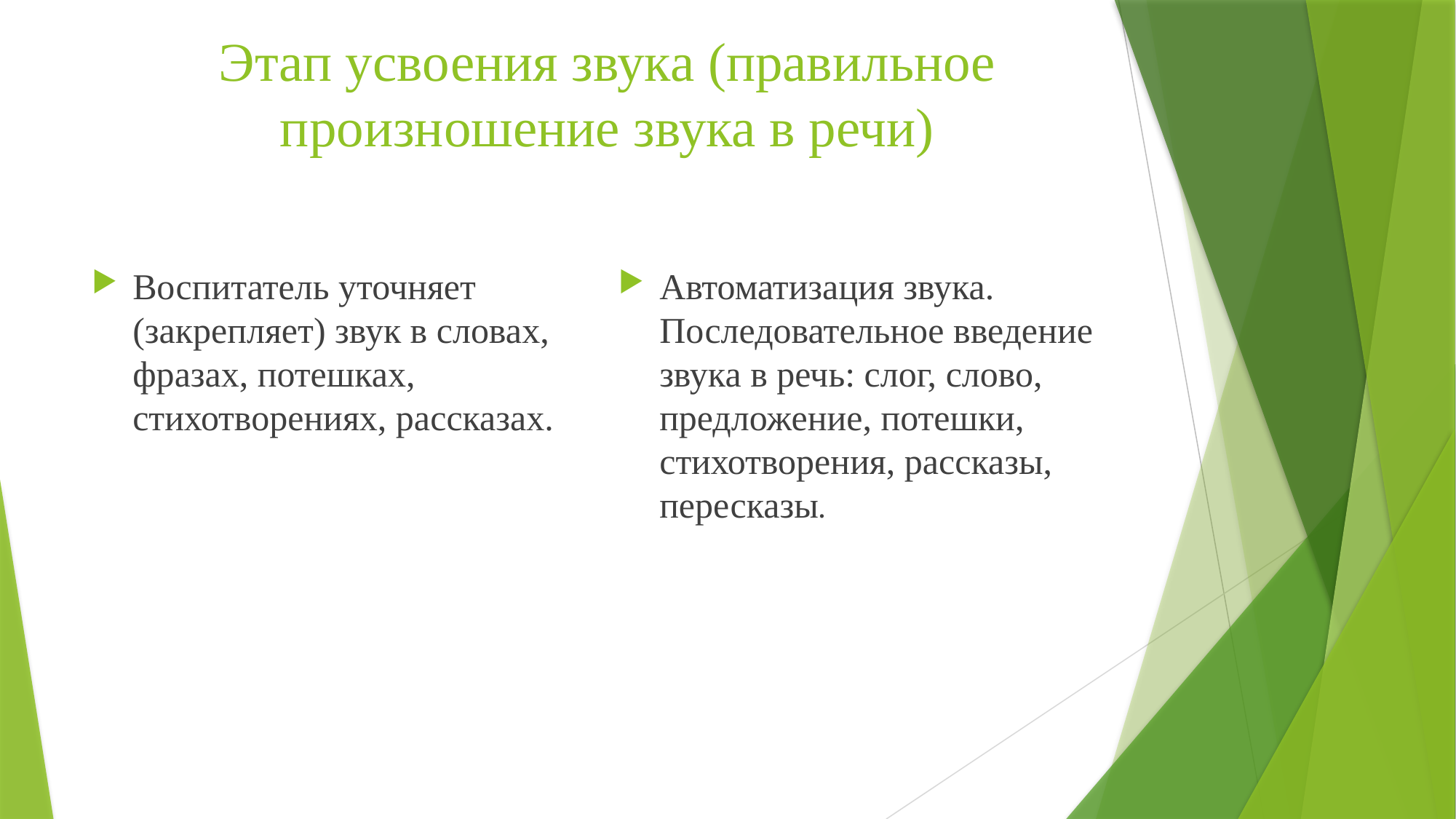

# Этап усвоения звука (правильное произношение звука в речи)
Воспитатель уточняет (закрепляет) звук в словах, фразах, потешках, стихотворениях, рассказах.
Автоматизация звука. Последовательное введение звука в речь: слог, слово, предложение, потешки, стихотворения, рассказы, пересказы.